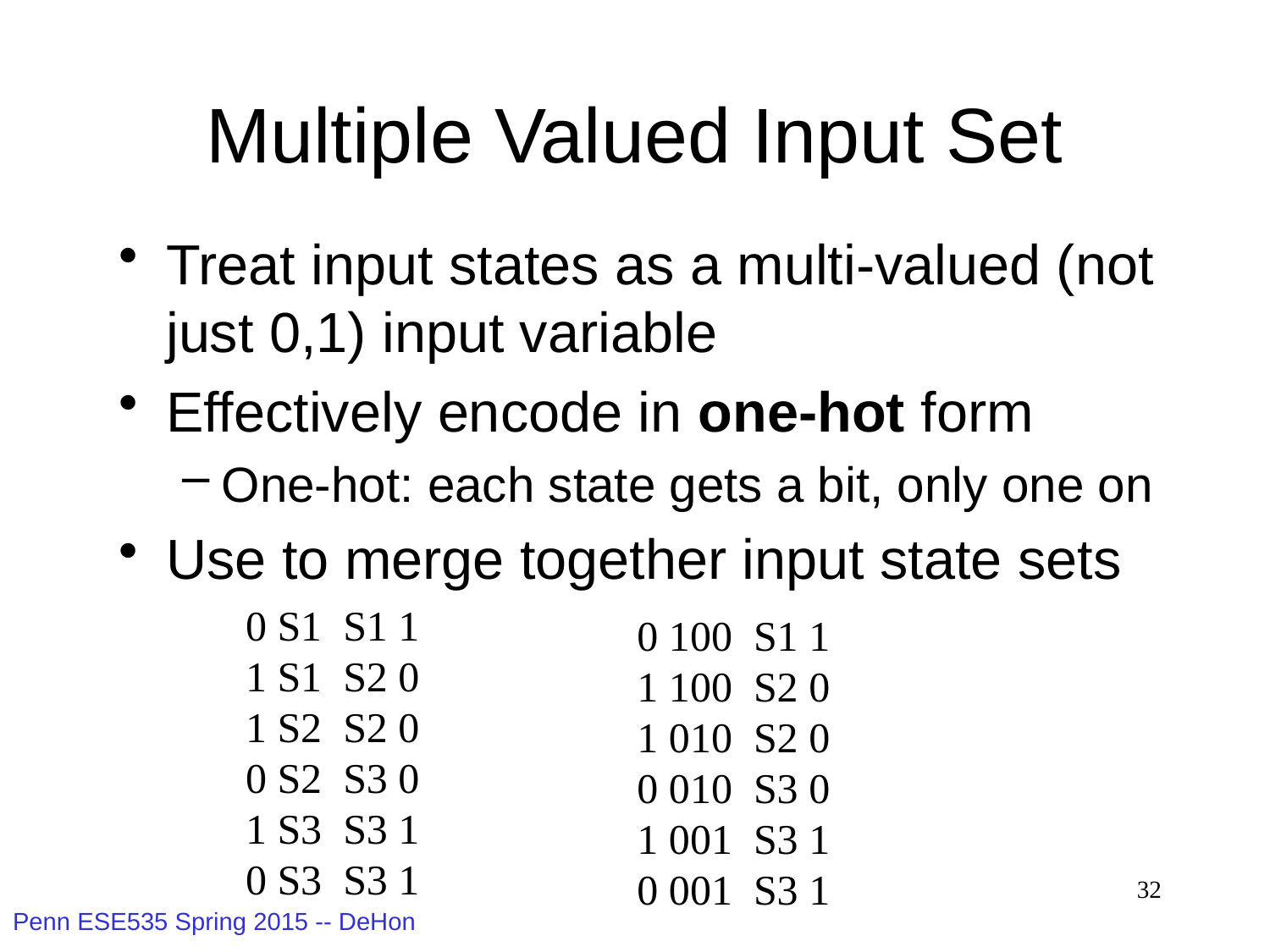

# Multiple Valued Input Set
Treat input states as a multi-valued (not just 0,1) input variable
Effectively encode in one-hot form
One-hot: each state gets a bit, only one on
Use to merge together input state sets
0 S1  S1 1
1 S1  S2 0
1 S2  S2 0
0 S2  S3 0
1 S3  S3 1
0 S3  S3 1
0 100  S1 1
1 100  S2 0
1 010  S2 0
0 010  S3 0
1 001  S3 1
0 001  S3 1
32
Penn ESE535 Spring 2015 -- DeHon